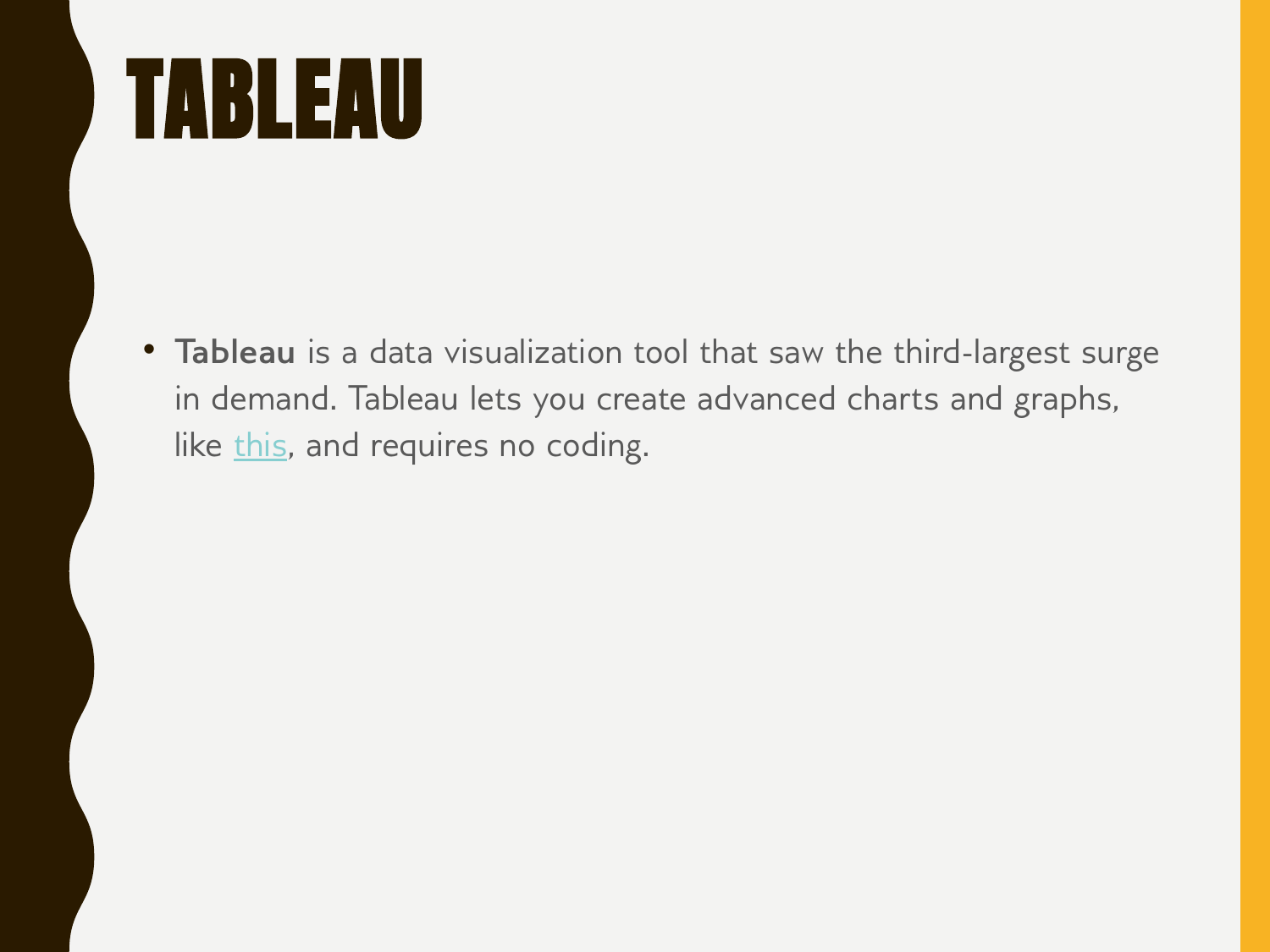

# Tableau
Tableau is a data visualization tool that saw the third-largest surge in demand. Tableau lets you create advanced charts and graphs, like this, and requires no coding.